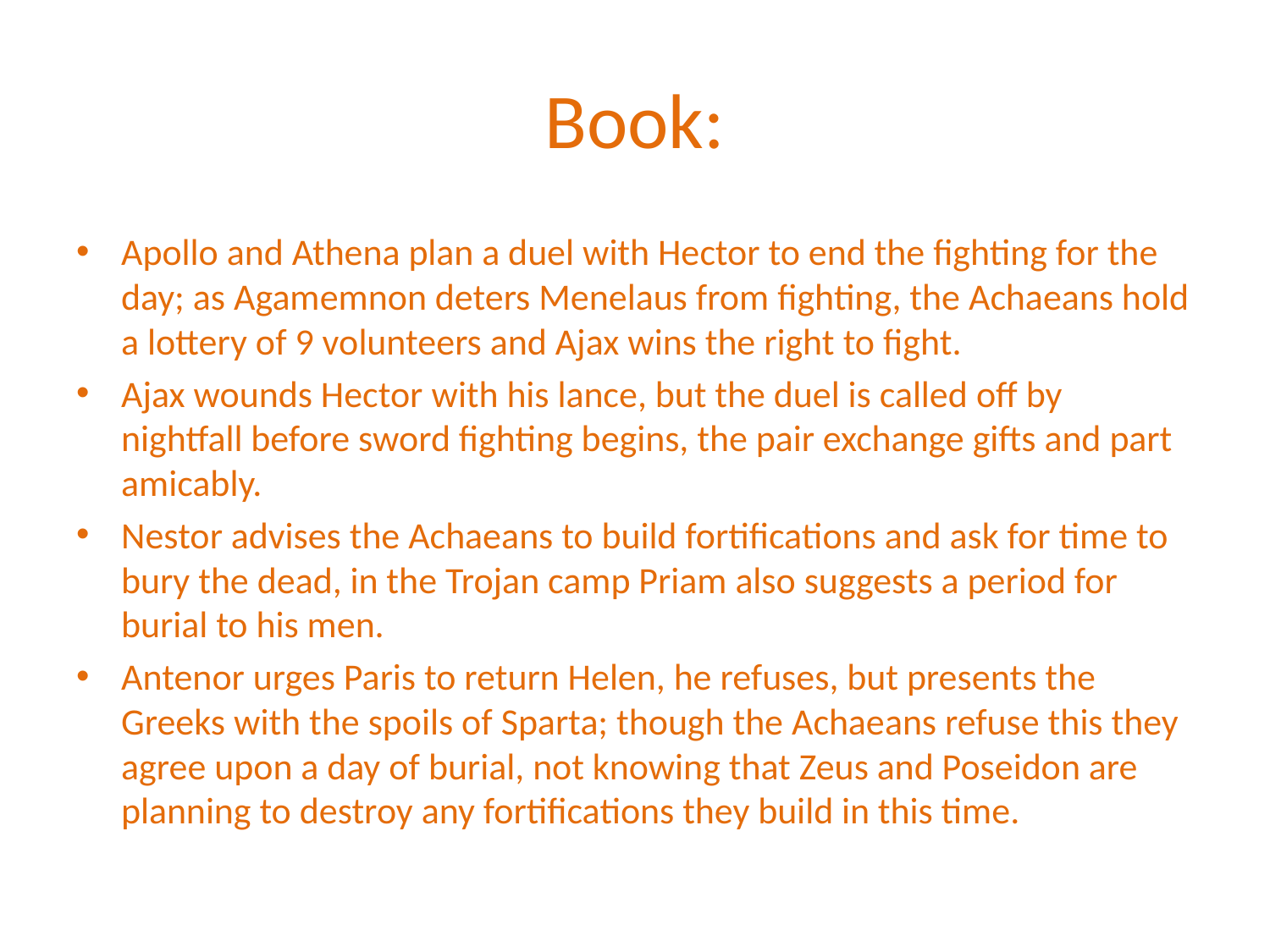

# Book:
Apollo and Athena plan a duel with Hector to end the fighting for the day; as Agamemnon deters Menelaus from fighting, the Achaeans hold a lottery of 9 volunteers and Ajax wins the right to fight.
Ajax wounds Hector with his lance, but the duel is called off by nightfall before sword fighting begins, the pair exchange gifts and part amicably.
Nestor advises the Achaeans to build fortifications and ask for time to bury the dead, in the Trojan camp Priam also suggests a period for burial to his men.
Antenor urges Paris to return Helen, he refuses, but presents the Greeks with the spoils of Sparta; though the Achaeans refuse this they agree upon a day of burial, not knowing that Zeus and Poseidon are planning to destroy any fortifications they build in this time.